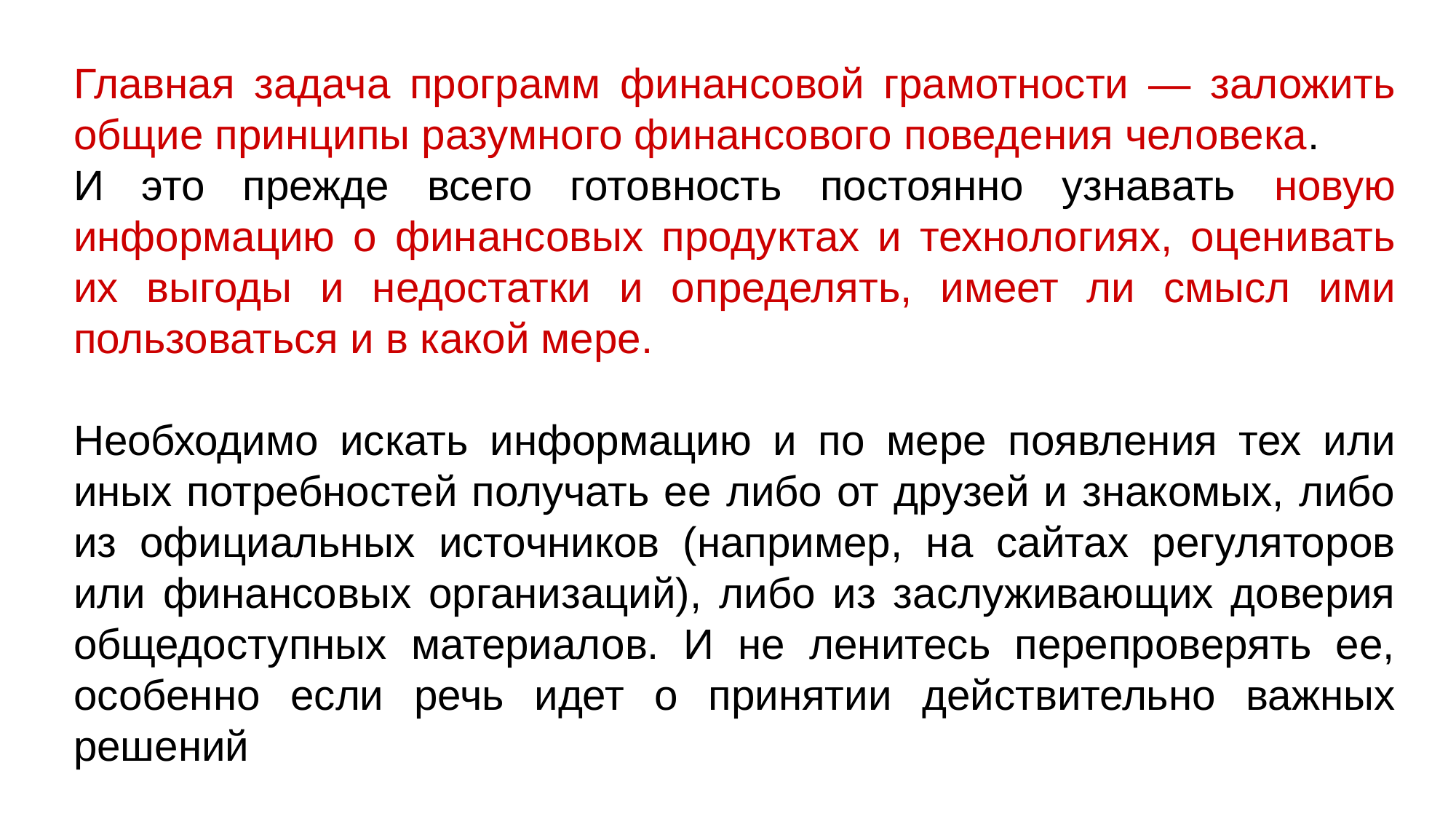

Главная задача программ финансовой грамотности — заложить общие принципы разумного финансового поведения человека.
И это прежде всего готовность постоянно узнавать новую информацию о финансовых продуктах и технологиях, оценивать их выгоды и недостатки и определять, имеет ли смысл ими пользоваться и в какой мере.
Необходимо искать информацию и по мере появления тех или иных потребностей получать ее либо от друзей и знакомых, либо из официальных источников (например, на сайтах регуляторов или финансовых организаций), либо из заслуживающих доверия общедоступных материалов. И не ленитесь перепроверять ее, особенно если речь идет о принятии действительно важных решений